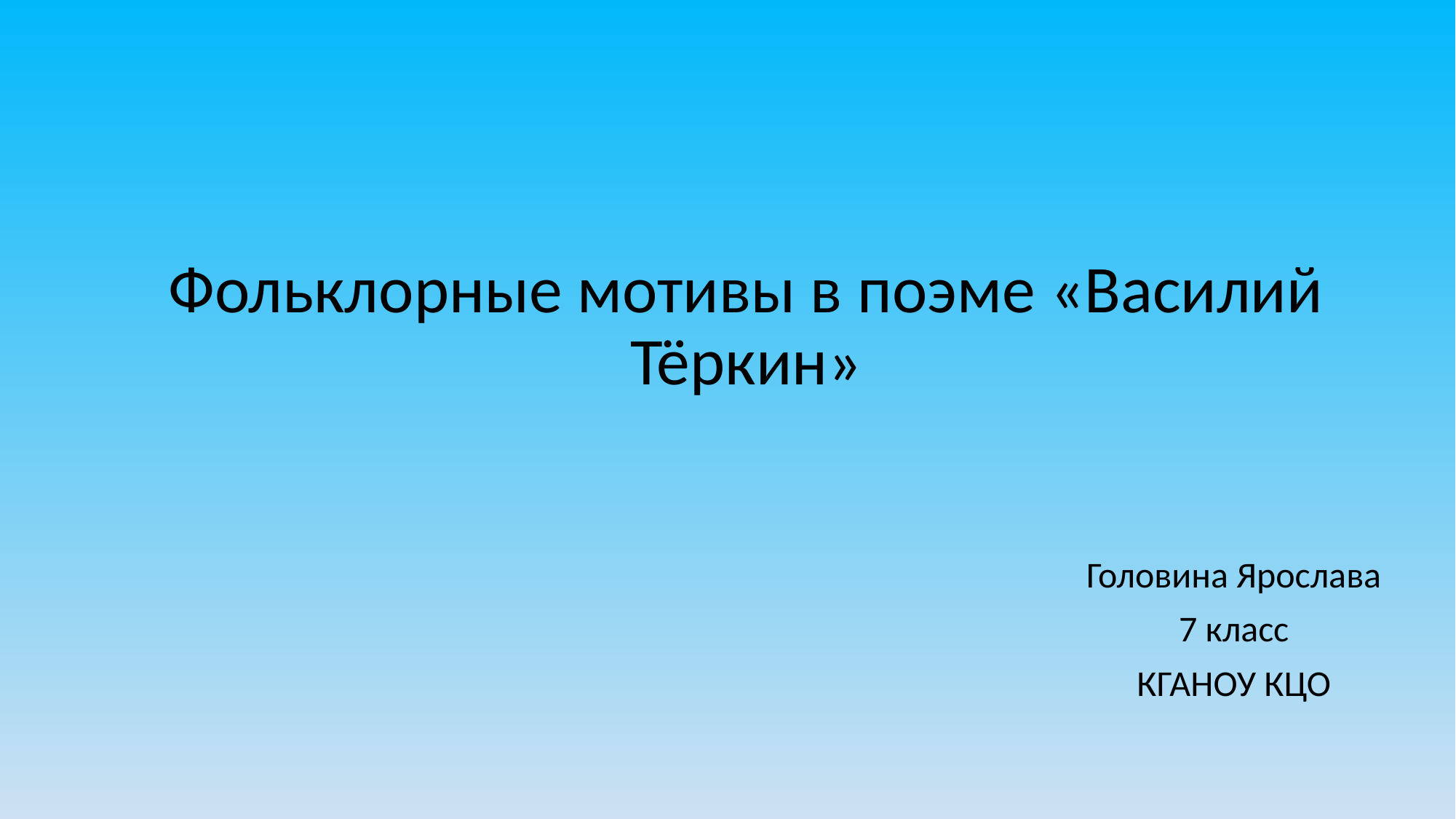

# Фольклорные мотивы в поэме «Василий Тёркин»
Головина Ярослава
7 класс
КГАНОУ КЦО